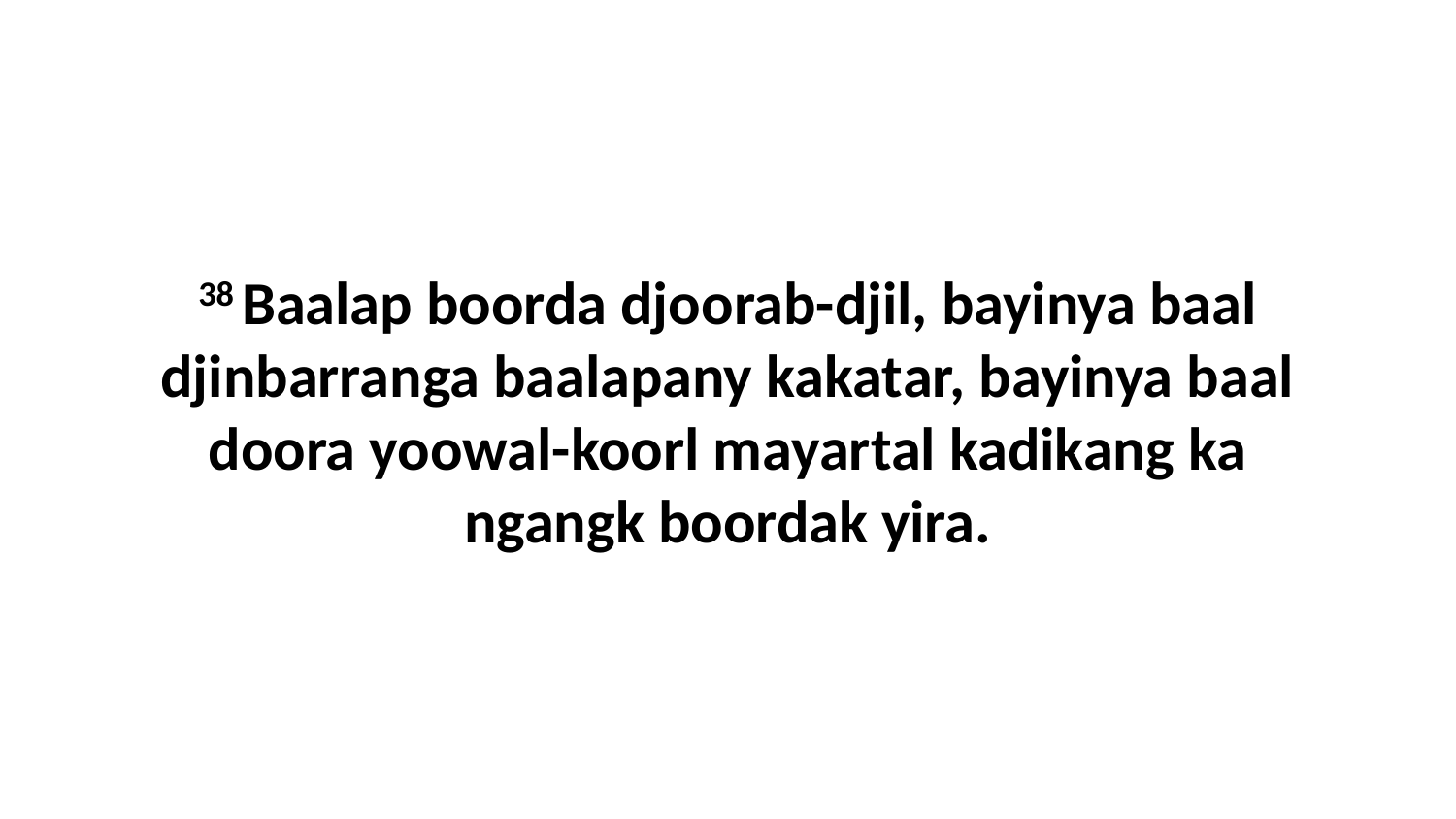

38 Baalap boorda djoorab-djil, bayinya baal djinbarranga baalapany kakatar, bayinya baal doora yoowal-koorl mayartal kadikang ka ngangk boordak yira.